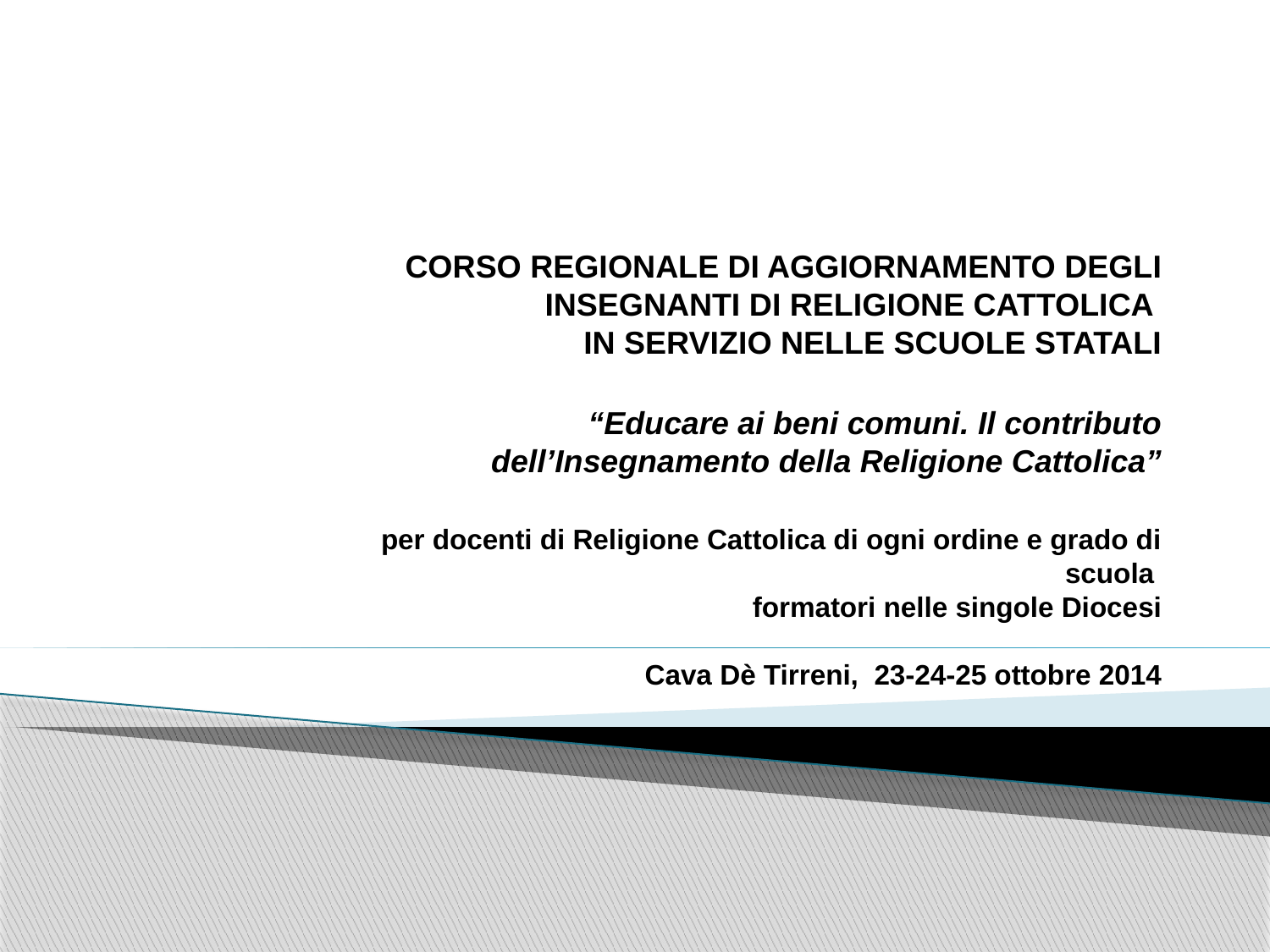

# CORSO REGIONALE DI AGGIORNAMENTO DEGLI INSEGNANTI DI RELIGIONE CATTOLICA IN SERVIZIO NELLE SCUOLE STATALI “Educare ai beni comuni. Il contributo dell’Insegnamento della Religione Cattolica” per docenti di Religione Cattolica di ogni ordine e grado di scuola formatori nelle singole Diocesi Cava Dè Tirreni,  23-24-25 ottobre 2014